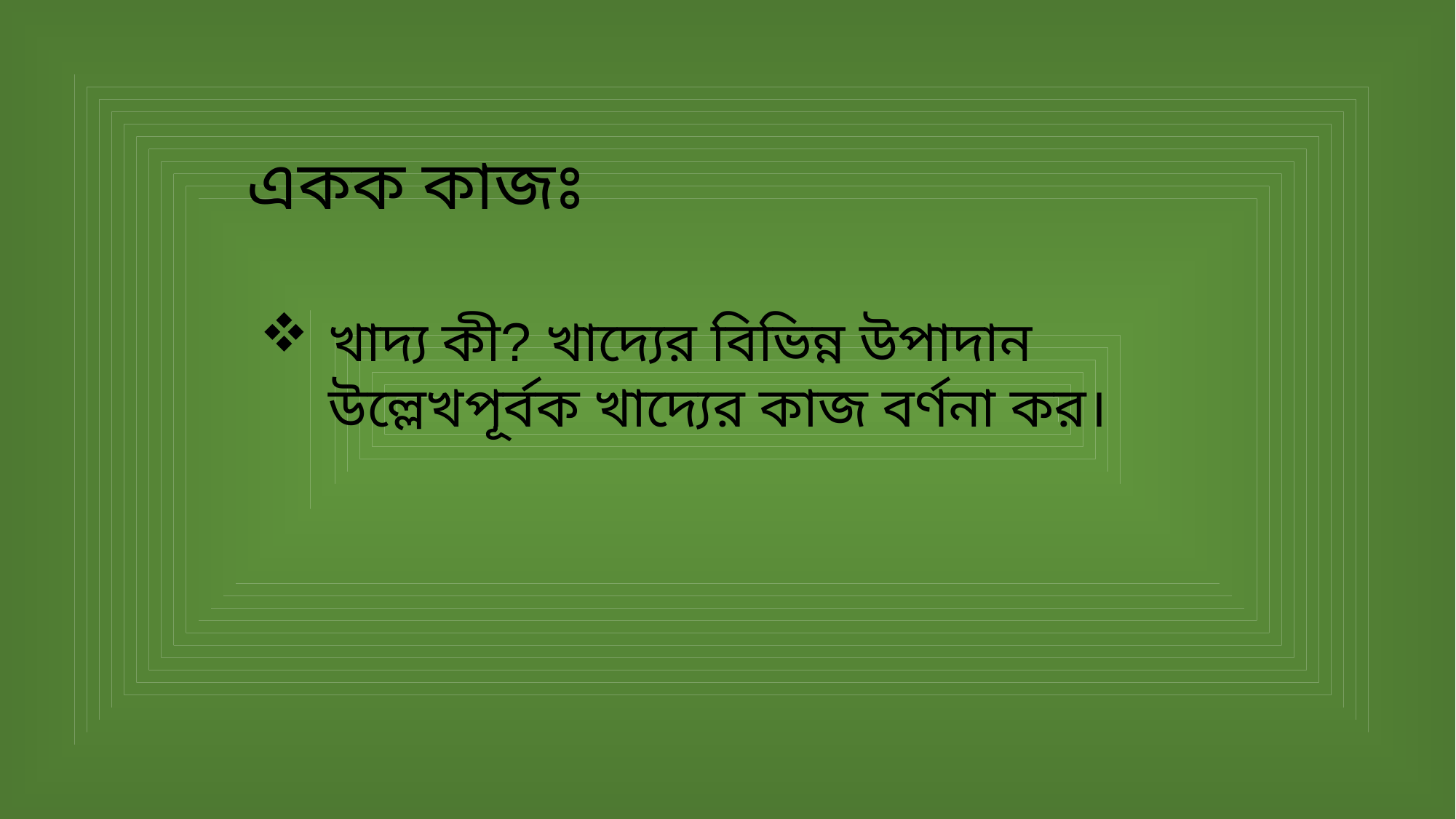

একক কাজঃ
খাদ্য কী? খাদ্যের বিভিন্ন উপাদান উল্লেখপূর্বক খাদ্যের কাজ বর্ণনা কর।